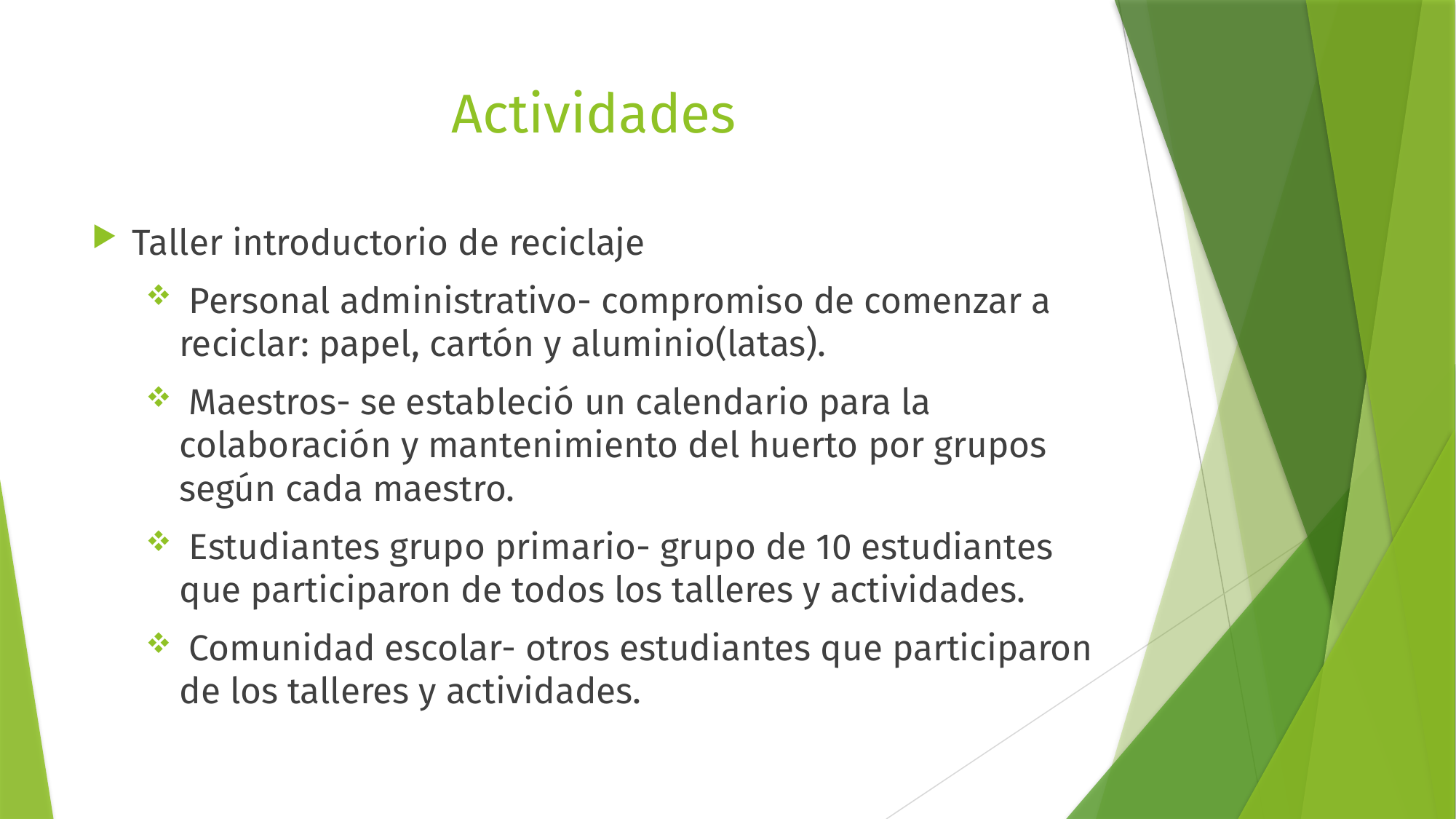

# Actividades
Taller introductorio de reciclaje
 Personal administrativo- compromiso de comenzar a reciclar: papel, cartón y aluminio(latas).
 Maestros- se estableció un calendario para la colaboración y mantenimiento del huerto por grupos según cada maestro.
 Estudiantes grupo primario- grupo de 10 estudiantes que participaron de todos los talleres y actividades.
 Comunidad escolar- otros estudiantes que participaron de los talleres y actividades.